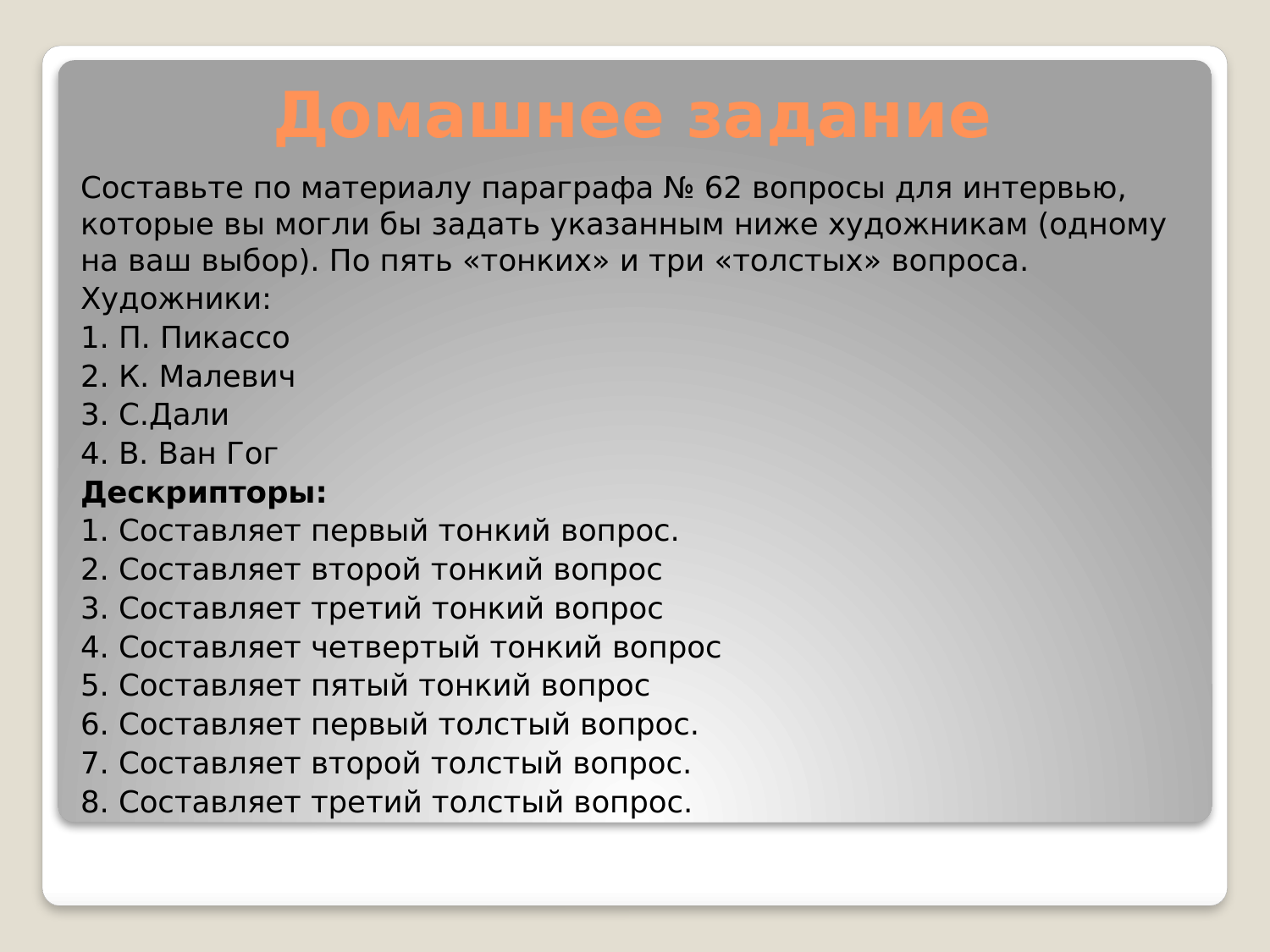

# Домашнее задание
Составьте по материалу параграфа № 62 вопросы для интервью, которые вы могли бы задать указанным ниже художникам (одному на ваш выбор). По пять «тонких» и три «толстых» вопроса.
Художники:
1. П. Пикассо
2. К. Малевич
3. С.Дали
4. В. Ван Гог
Дескрипторы:
1. Составляет первый тонкий вопрос.
2. Составляет второй тонкий вопрос
3. Составляет третий тонкий вопрос
4. Составляет четвертый тонкий вопрос
5. Составляет пятый тонкий вопрос
6. Составляет первый толстый вопрос.
7. Составляет второй толстый вопрос.
8. Составляет третий толстый вопрос.